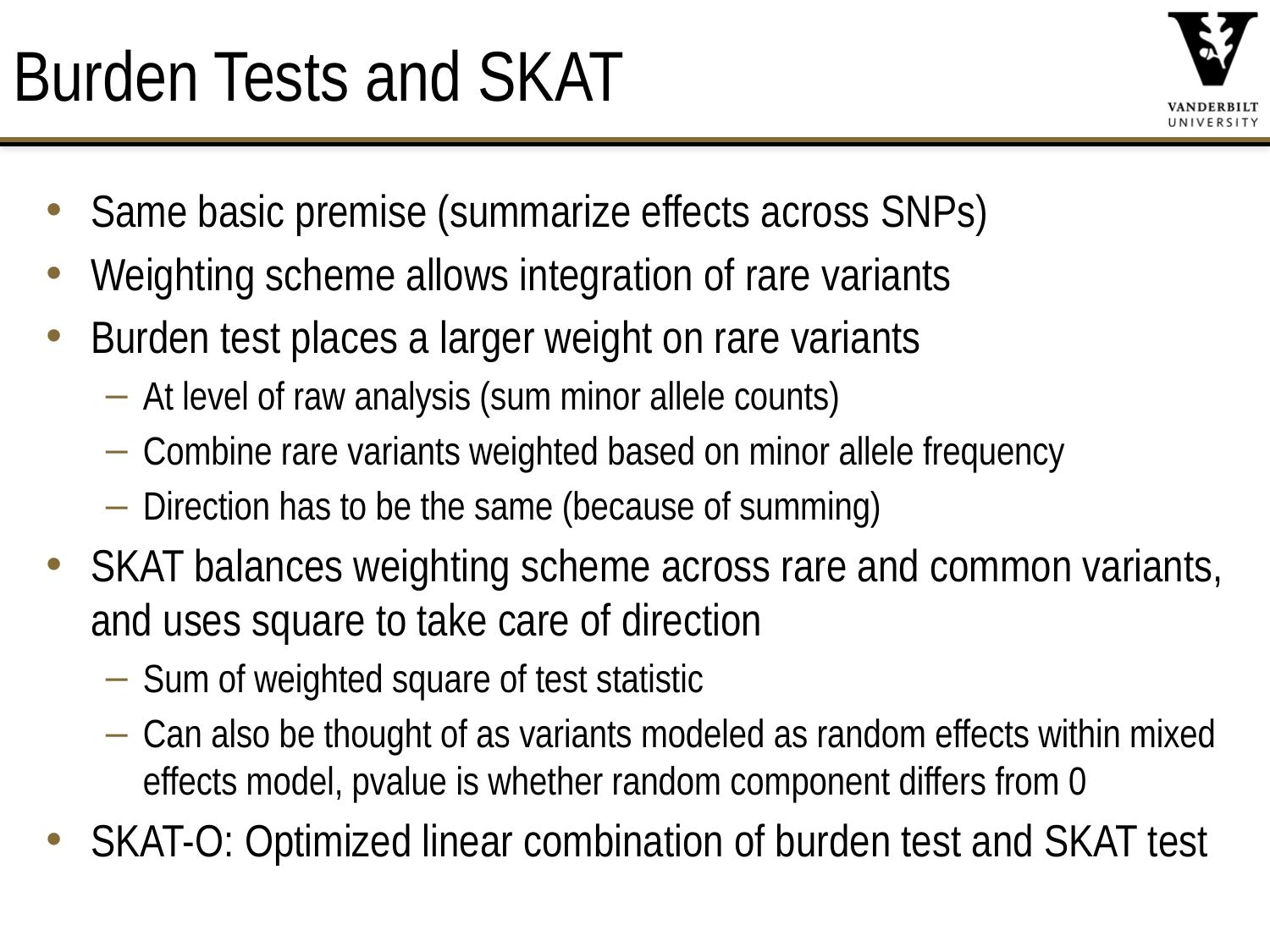

# Burden Tests and SKAT
Same basic premise (summarize effects across SNPs)
Weighting scheme allows integration of rare variants
Burden test places a larger weight on rare variants
At level of raw analysis (sum minor allele counts)
Combine rare variants weighted based on minor allele frequency
Direction has to be the same (because of summing)
SKAT balances weighting scheme across rare and common variants, and uses square to take care of direction
Sum of weighted square of test statistic
Can also be thought of as variants modeled as random effects within mixed effects model, pvalue is whether random component differs from 0
SKAT-O: Optimized linear combination of burden test and SKAT test